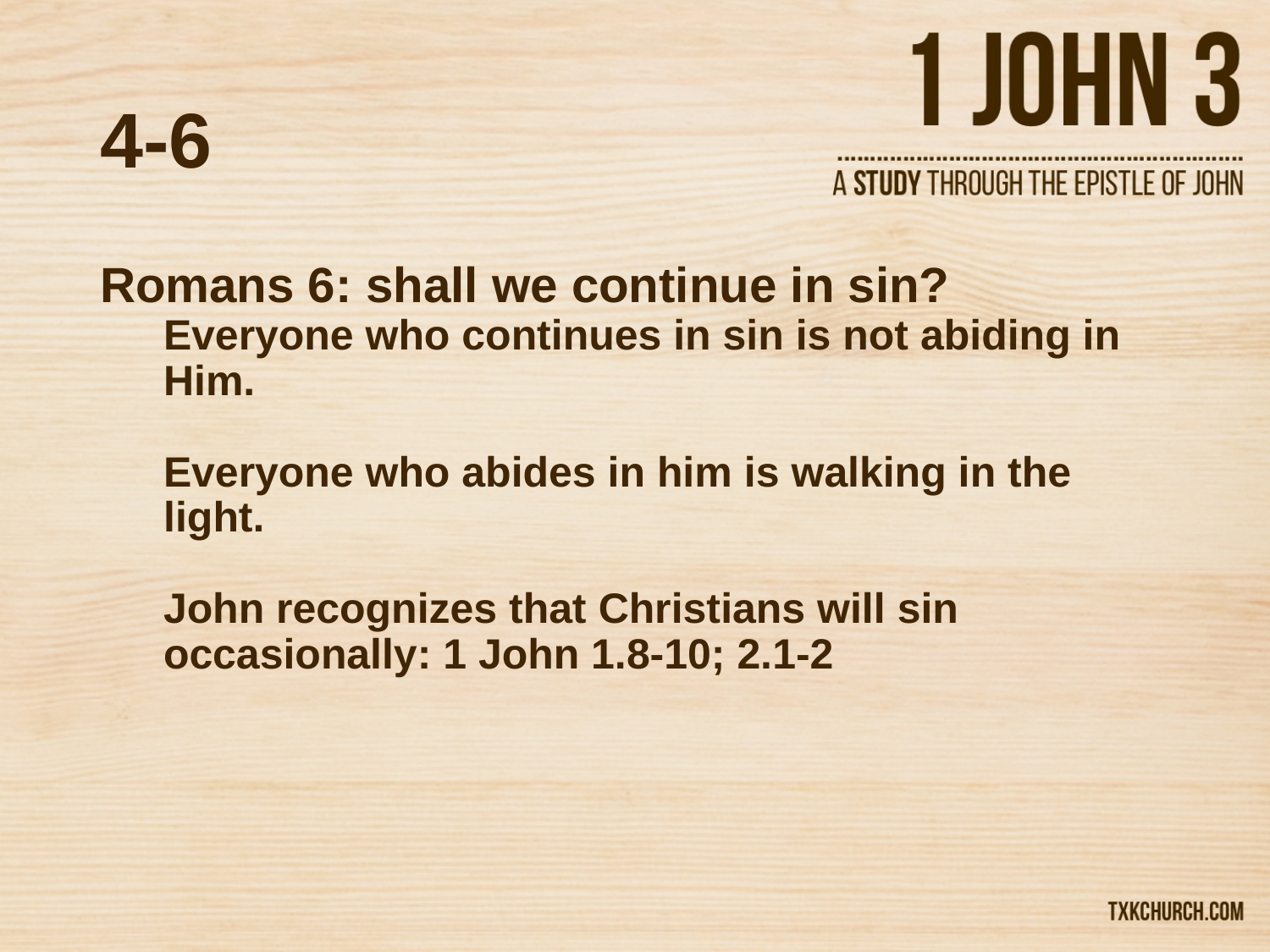

# 4-6
Romans 6: shall we continue in sin?
Everyone who continues in sin is not abiding in Him.

Everyone who abides in him is walking in the light.

John recognizes that Christians will sin occasionally: 1 John 1.8-10; 2.1-2